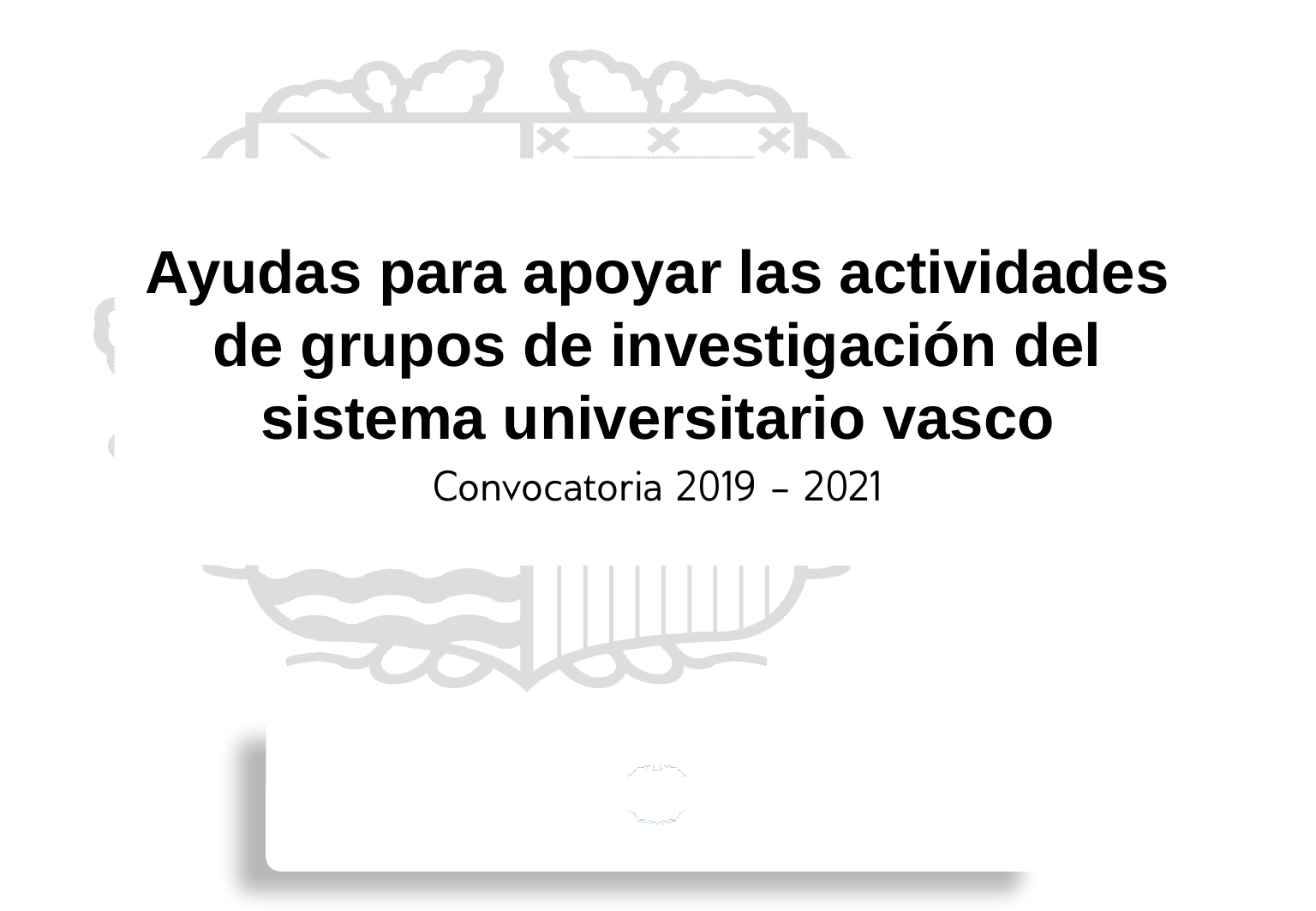

# Ayudas para apoyar las actividades de grupos de investigación del sistema universitario vasco
Convocatoria 2019 – 2021